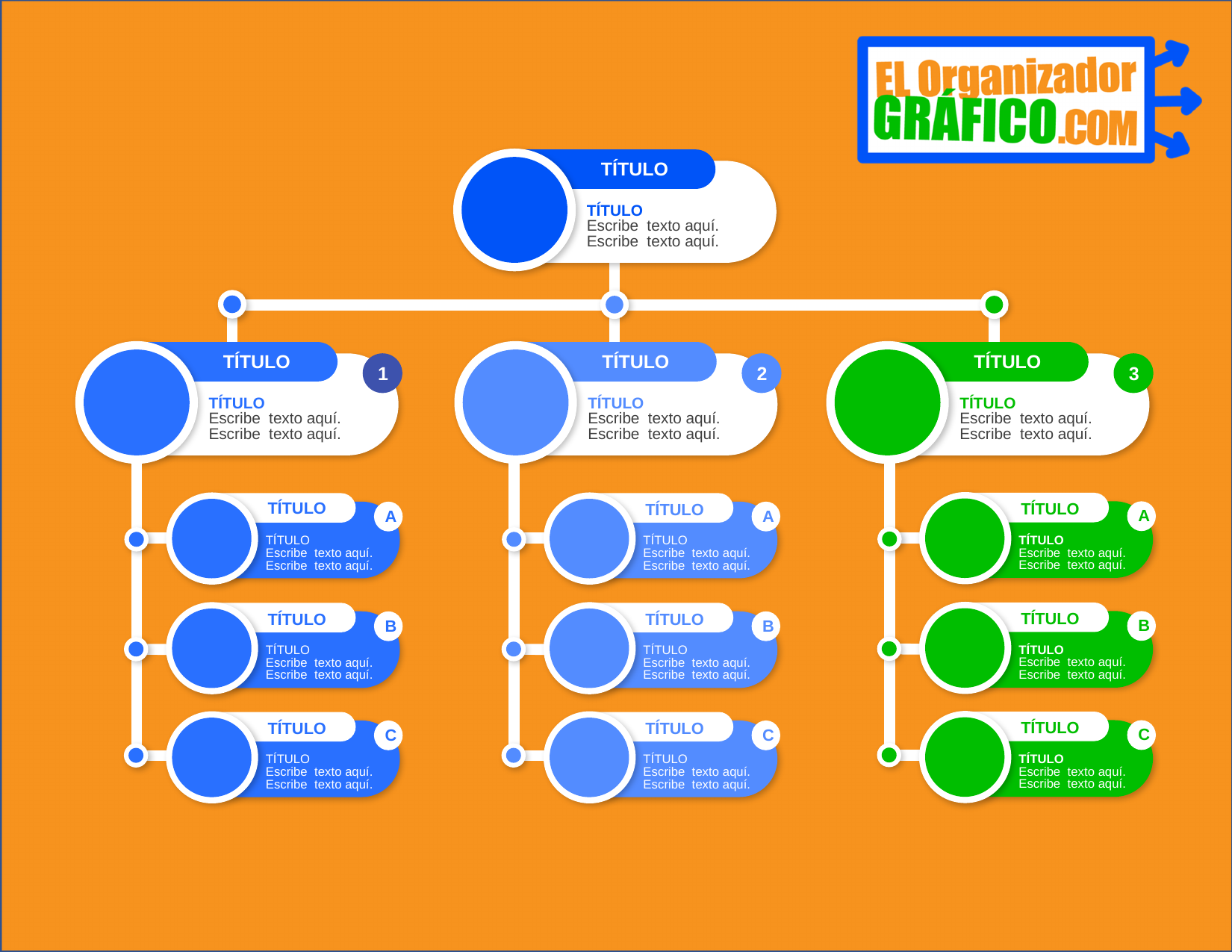

TÍTULO

TÍTULO
Escribe  texto aquí. Escribe  texto aquí.

TÍTULO

TÍTULO
Escribe  texto aquí. Escribe  texto aquí.

1

TÍTULO

TÍTULO
Escribe  texto aquí. Escribe  texto aquí.

2

TÍTULO

TÍTULO
Escribe  texto aquí. Escribe  texto aquí.

3

TÍTULO

TÍTULO
Escribe  texto aquí. Escribe  texto aquí.
A

TÍTULO

TÍTULO
Escribe  texto aquí. Escribe  texto aquí.
B

TÍTULO

TÍTULO
Escribe  texto aquí. Escribe  texto aquí.
C

TÍTULO

TÍTULO
Escribe  texto aquí. Escribe  texto aquí.
A

TÍTULO

TÍTULO
Escribe  texto aquí. Escribe  texto aquí.
B

TÍTULO

TÍTULO
Escribe  texto aquí. Escribe  texto aquí.
C

TÍTULO

TÍTULO
Escribe  texto aquí. Escribe  texto aquí.
A

TÍTULO

TÍTULO
Escribe  texto aquí. Escribe  texto aquí.
B

TÍTULO

TÍTULO
Escribe  texto aquí. Escribe  texto aquí.
C